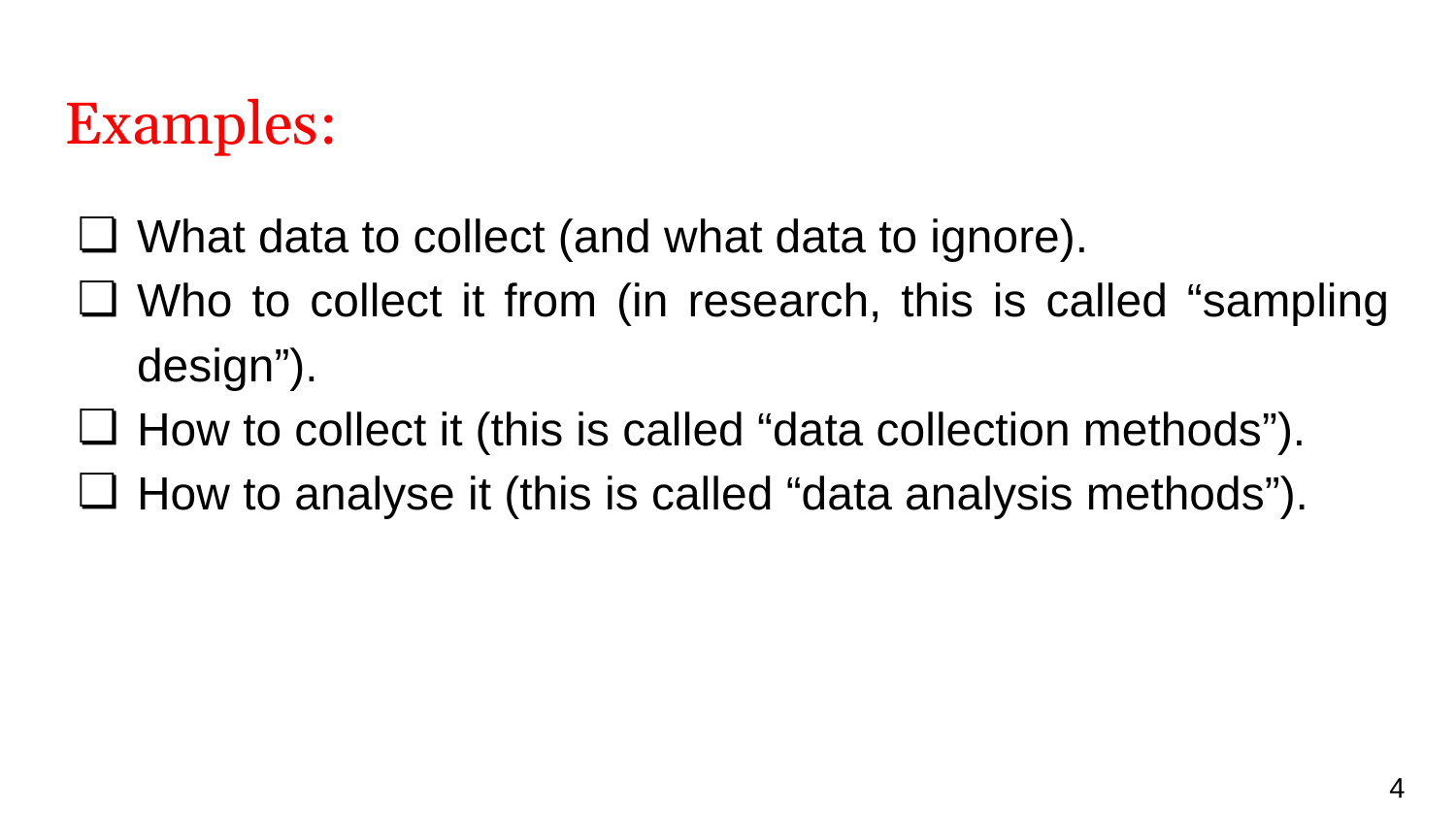

# Examples:
What data to collect (and what data to ignore).
Who to collect it from (in research, this is called “sampling design”).
How to collect it (this is called “data collection methods”).
How to analyse it (this is called “data analysis methods”).
4